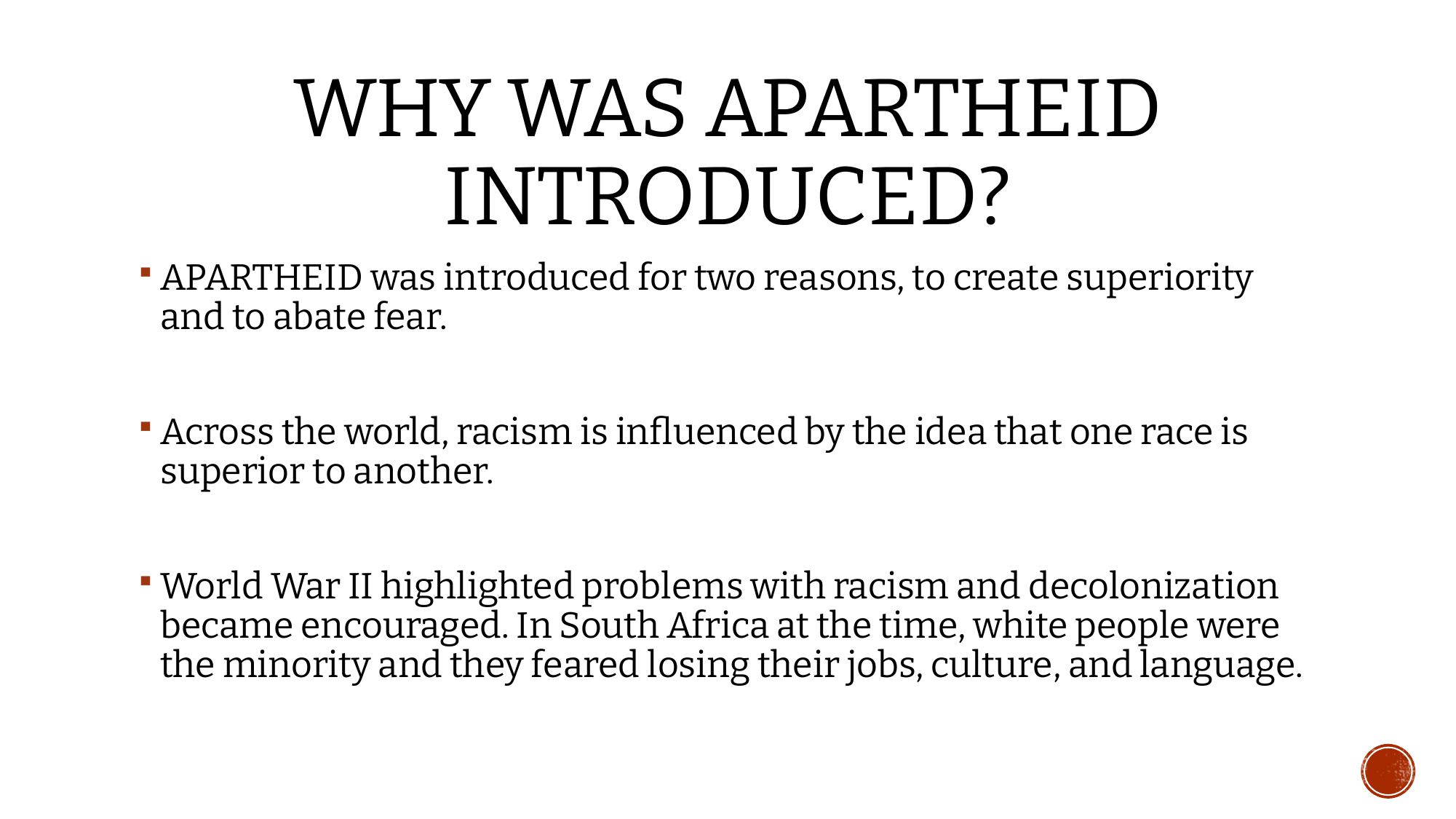

# Why was apartheid introduced?
APARTHEID was introduced for two reasons, to create superiority and to abate fear.

Across the world, racism is influenced by the idea that one race is superior to another.

World War II highlighted problems with racism and decolonization became encouraged. In South Africa at the time, white people were the minority and they feared losing their jobs, culture, and language.